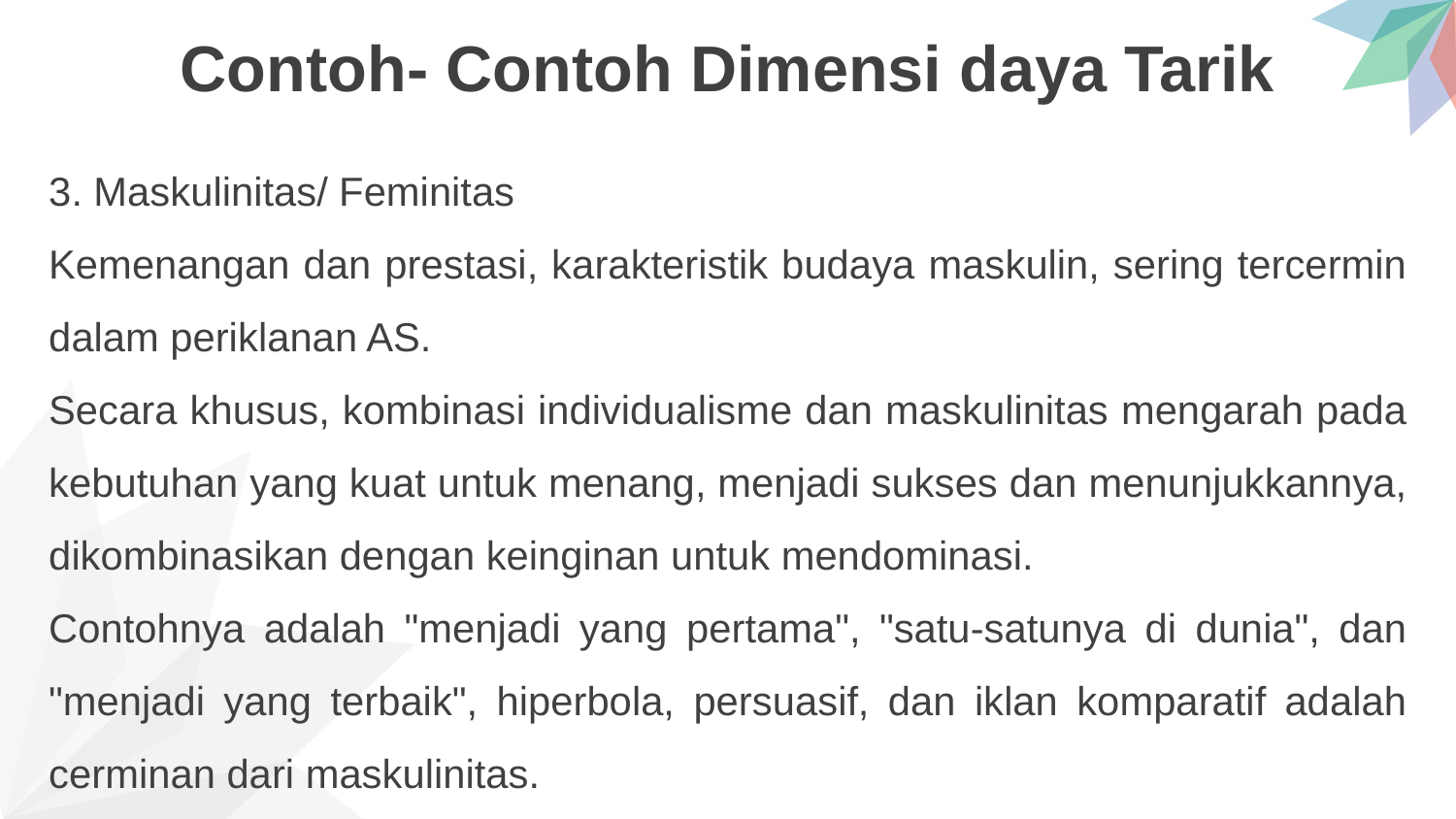

Contoh- Contoh Dimensi daya Tarik
3. Maskulinitas/ Feminitas
Kemenangan dan prestasi, karakteristik budaya maskulin, sering tercermin dalam periklanan AS.
Secara khusus, kombinasi individualisme dan maskulinitas mengarah pada kebutuhan yang kuat untuk menang, menjadi sukses dan menunjukkannya, dikombinasikan dengan keinginan untuk mendominasi.
Contohnya adalah "menjadi yang pertama", "satu-satunya di dunia", dan "menjadi yang terbaik", hiperbola, persuasif, dan iklan komparatif adalah cerminan dari maskulinitas.